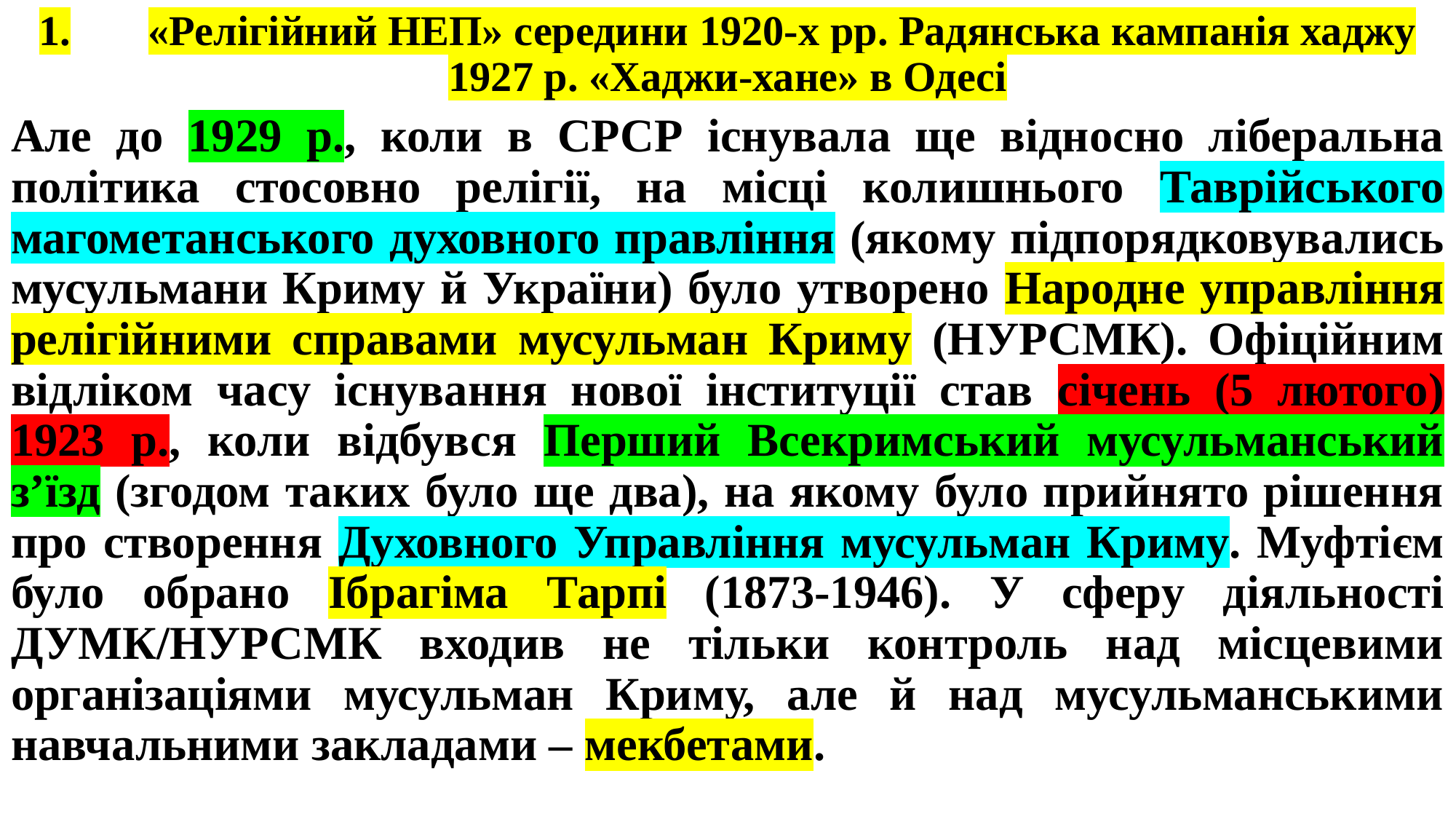

# 1.	«Релігійний НЕП» середини 1920-х рр. Радянська кампанія хаджу 1927 р. «Хаджи-хане» в Одесі
Але до 1929 р., коли в СРСР існувала ще відносно ліберальна політика стосовно релігії, на місці колишнього Таврійського магометанського духовного правління (якому підпорядковувались мусульмани Криму й України) було утворено Народне управління релігійними справами мусульман Криму (НУРСМК). Офіційним відліком часу існування нової інституції став січень (5 лютого) 1923 р., коли відбувся Перший Всекримський мусульманський з’їзд (згодом таких було ще два), на якому було прийнято рішення про створення Духовного Управління мусульман Криму. Муфтієм було обрано Ібрагіма Тарпі (1873-1946). У сферу діяльності ДУМК/НУРСМК входив не тільки контроль над місцевими організаціями мусульман Криму, але й над мусульманськими навчальними закладами – мекбетами.